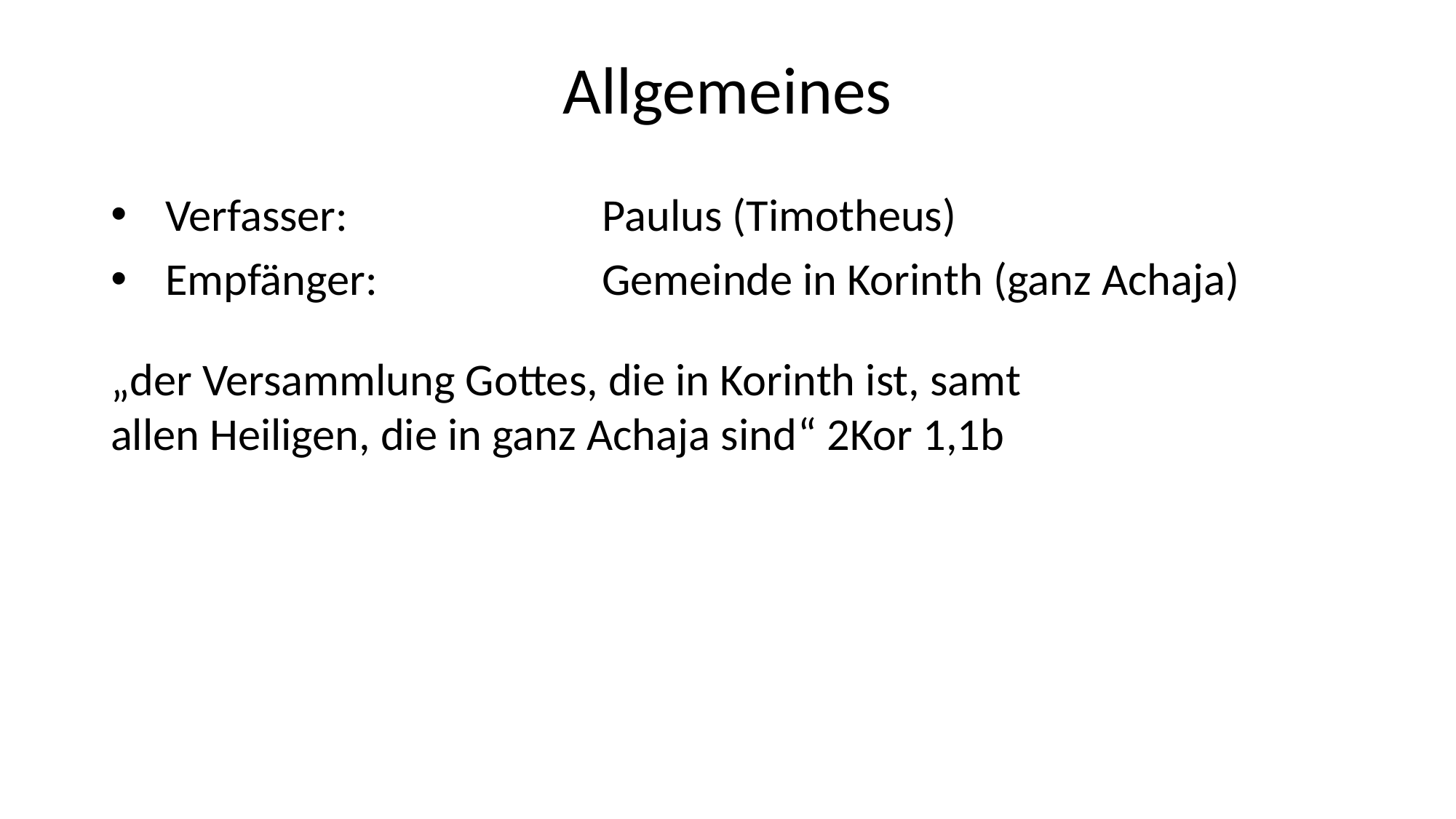

# Allgemeines
Verfasser:			Paulus (Timotheus)
Empfänger:			Gemeinde in Korinth (ganz Achaja)
„der Versammlung Gottes, die in Korinth ist, samt allen Heiligen, die in ganz Achaja sind“ 2Kor 1,1b